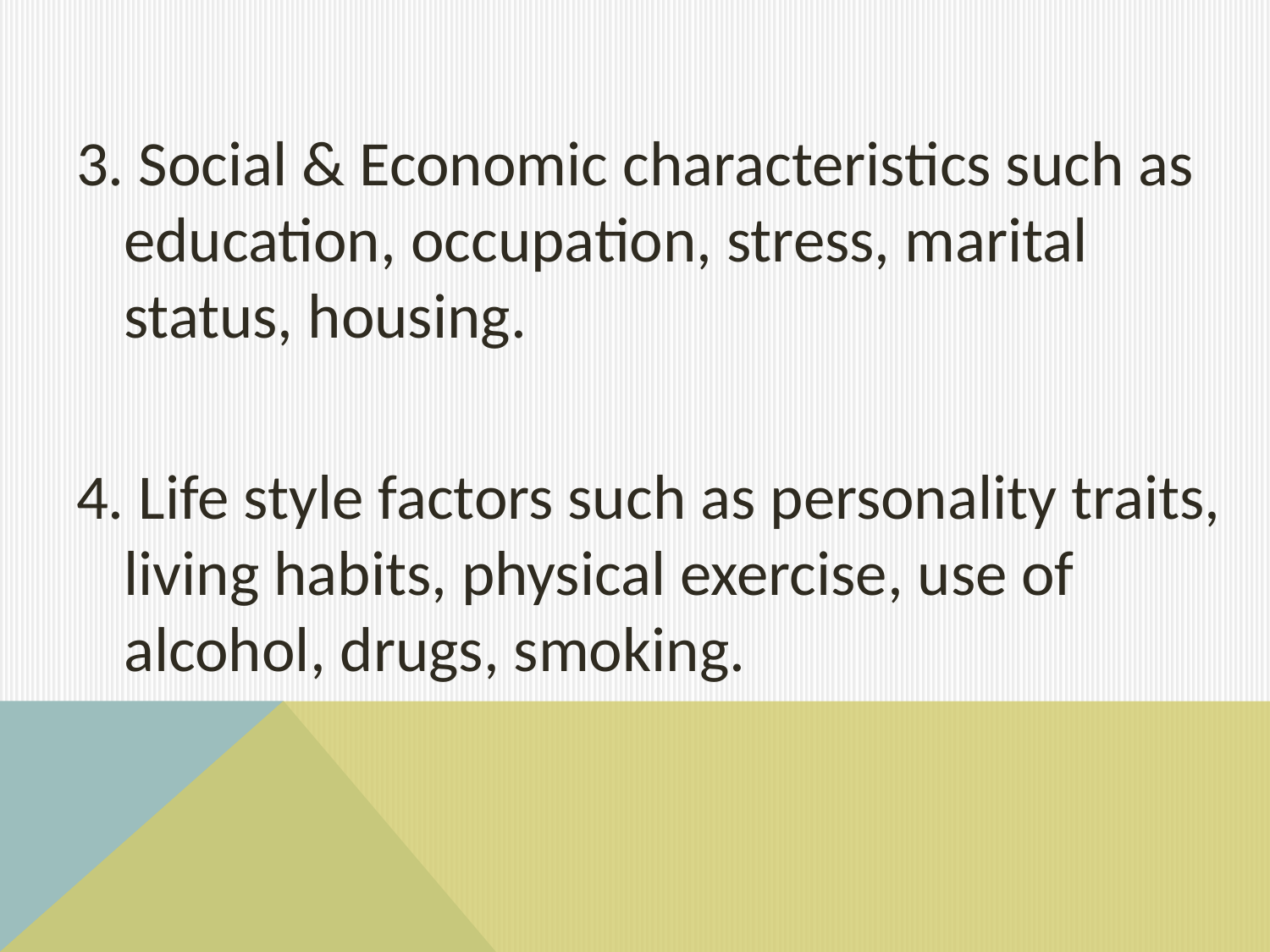

#
3. Social & Economic characteristics such as education, occupation, stress, marital status, housing.

4. Life style factors such as personality traits, living habits, physical exercise, use of alcohol, drugs, smoking.